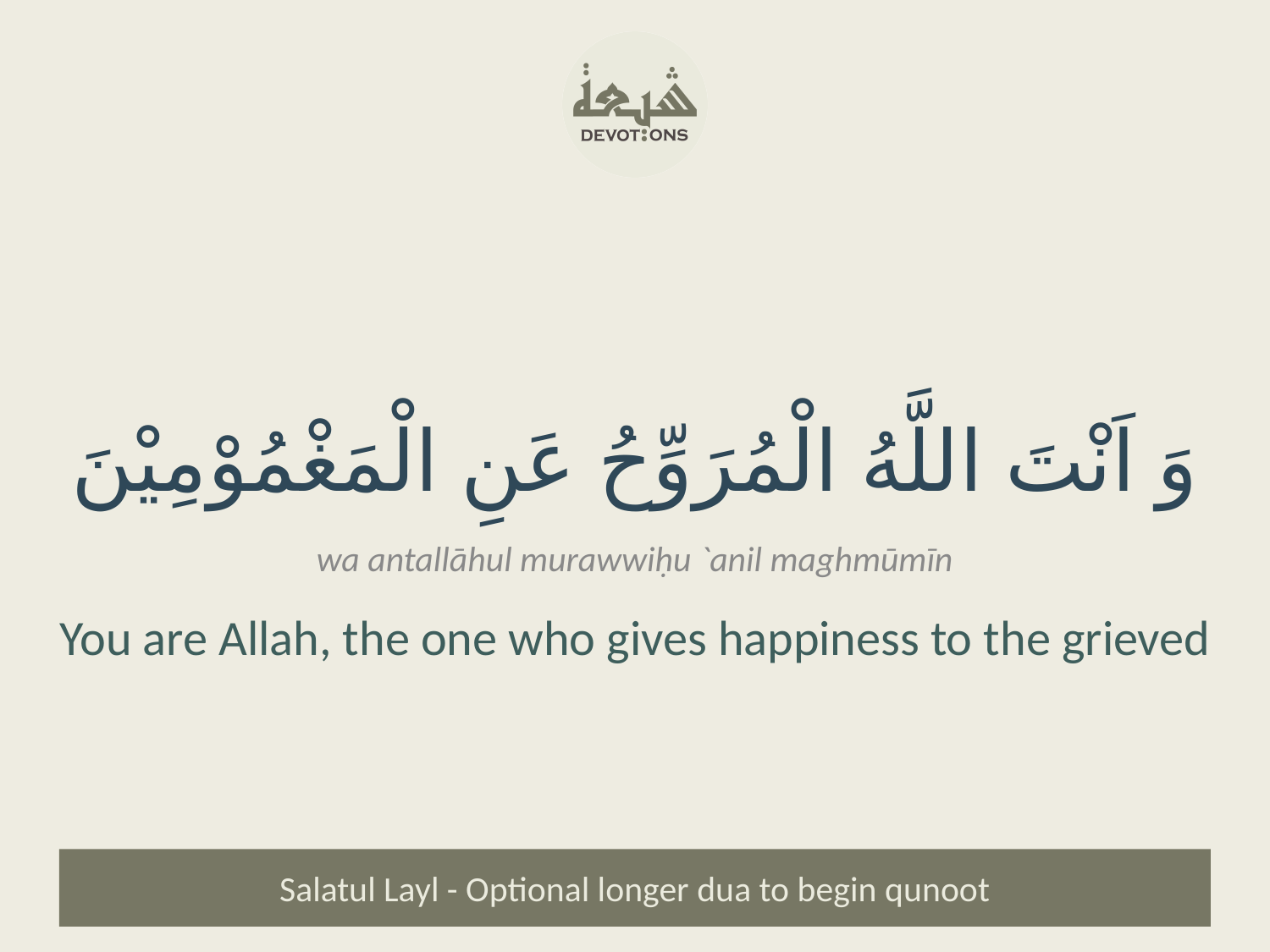

وَ اَنْتَ اللَّهُ الْمُرَوِّحُ عَنِ الْمَغْمُوْمِيْنَ
wa antallāhul murawwiḥu `anil maghmūmīn
You are Allah, the one who gives happiness to the grieved
Salatul Layl - Optional longer dua to begin qunoot